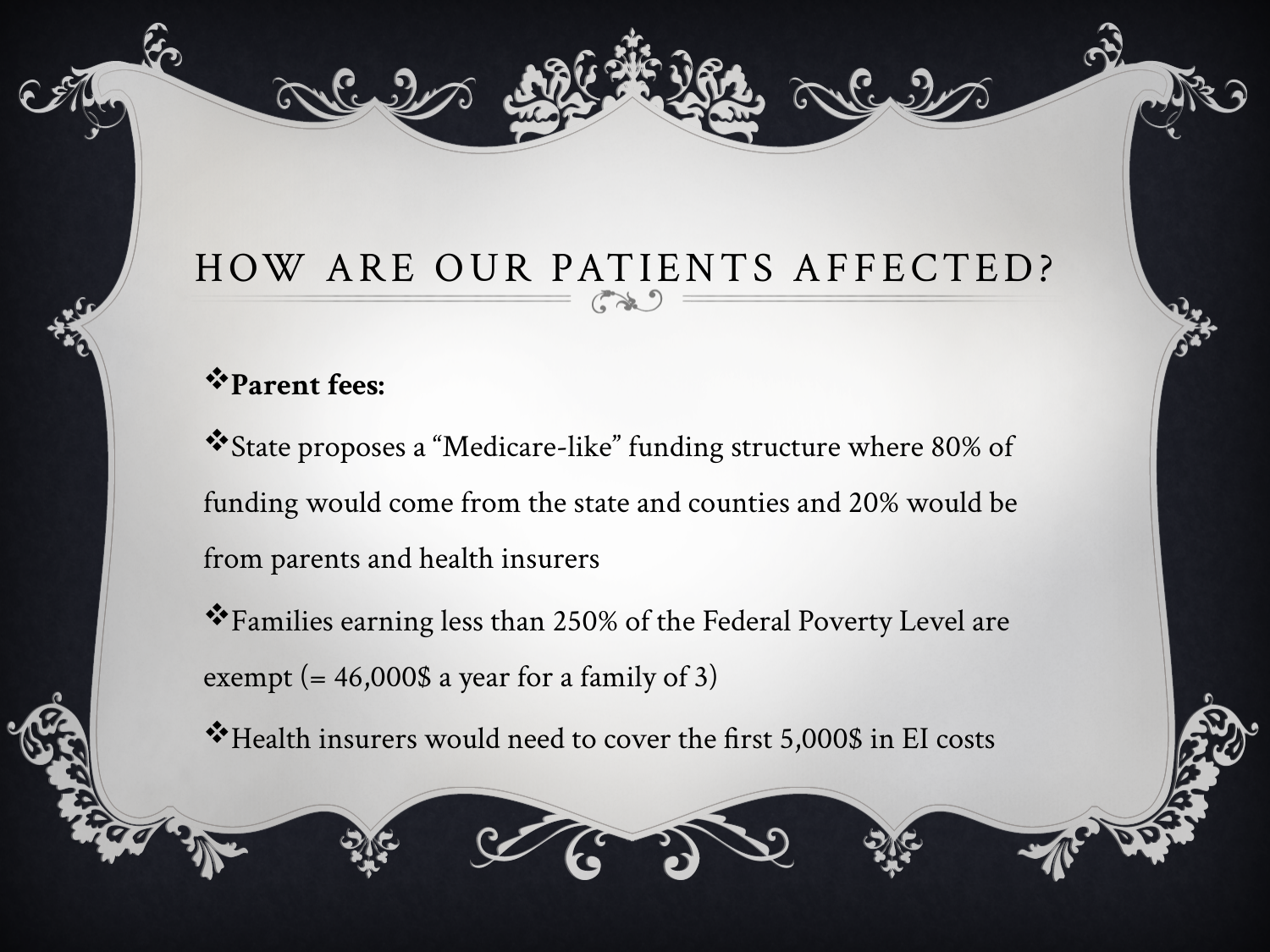

# How are our patients affected?
Parent fees:
State proposes a “Medicare-like” funding structure where 80% of funding would come from the state and counties and 20% would be from parents and health insurers
Families earning less than 250% of the Federal Poverty Level are exempt (= 46,000$ a year for a family of 3)
Health insurers would need to cover the first 5,000$ in EI costs